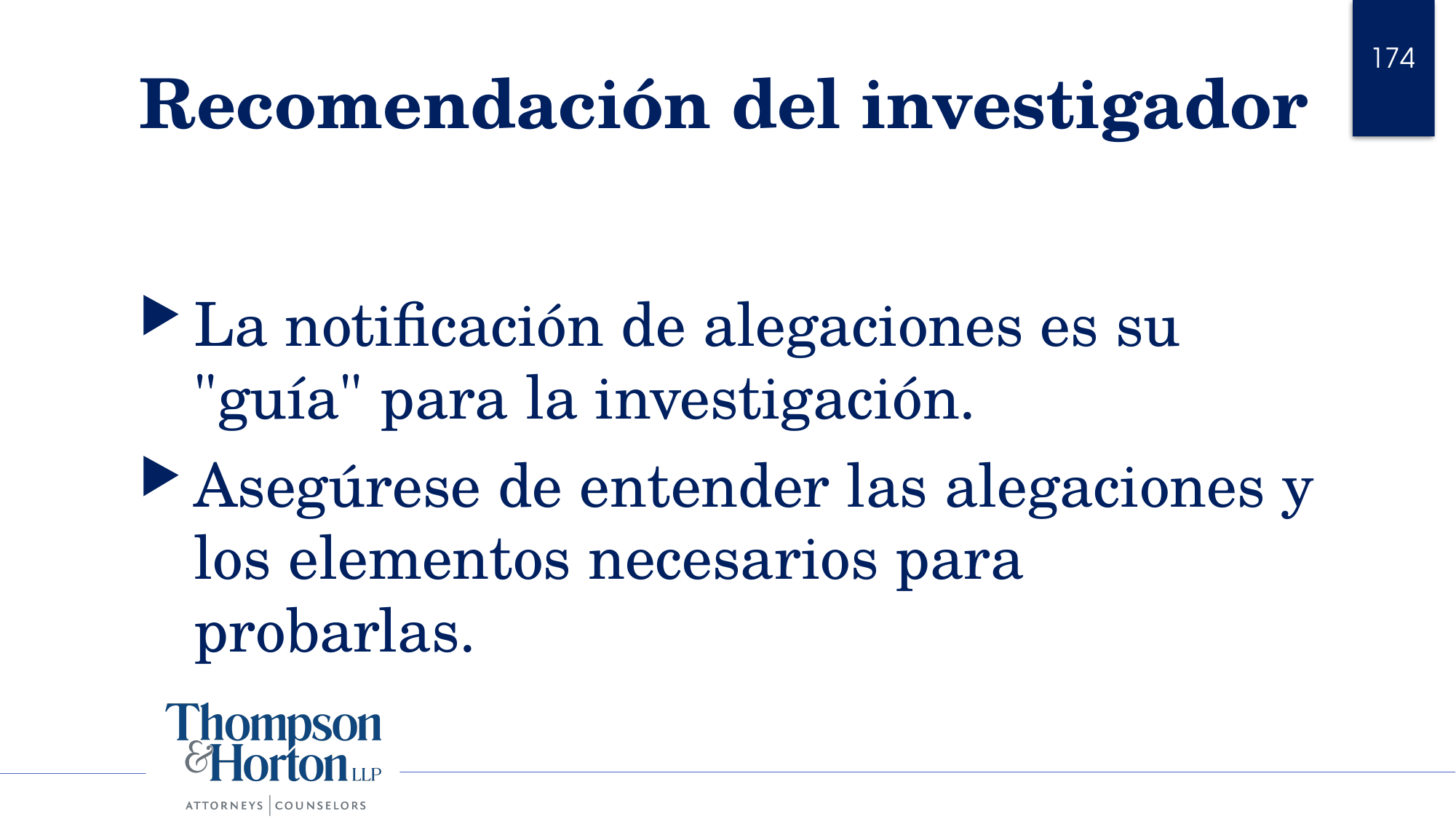

174
# Recomendación del investigador
La notificación de alegaciones es su "guía" para la investigación.
Asegúrese de entender las alegaciones y los elementos necesarios para probarlas.